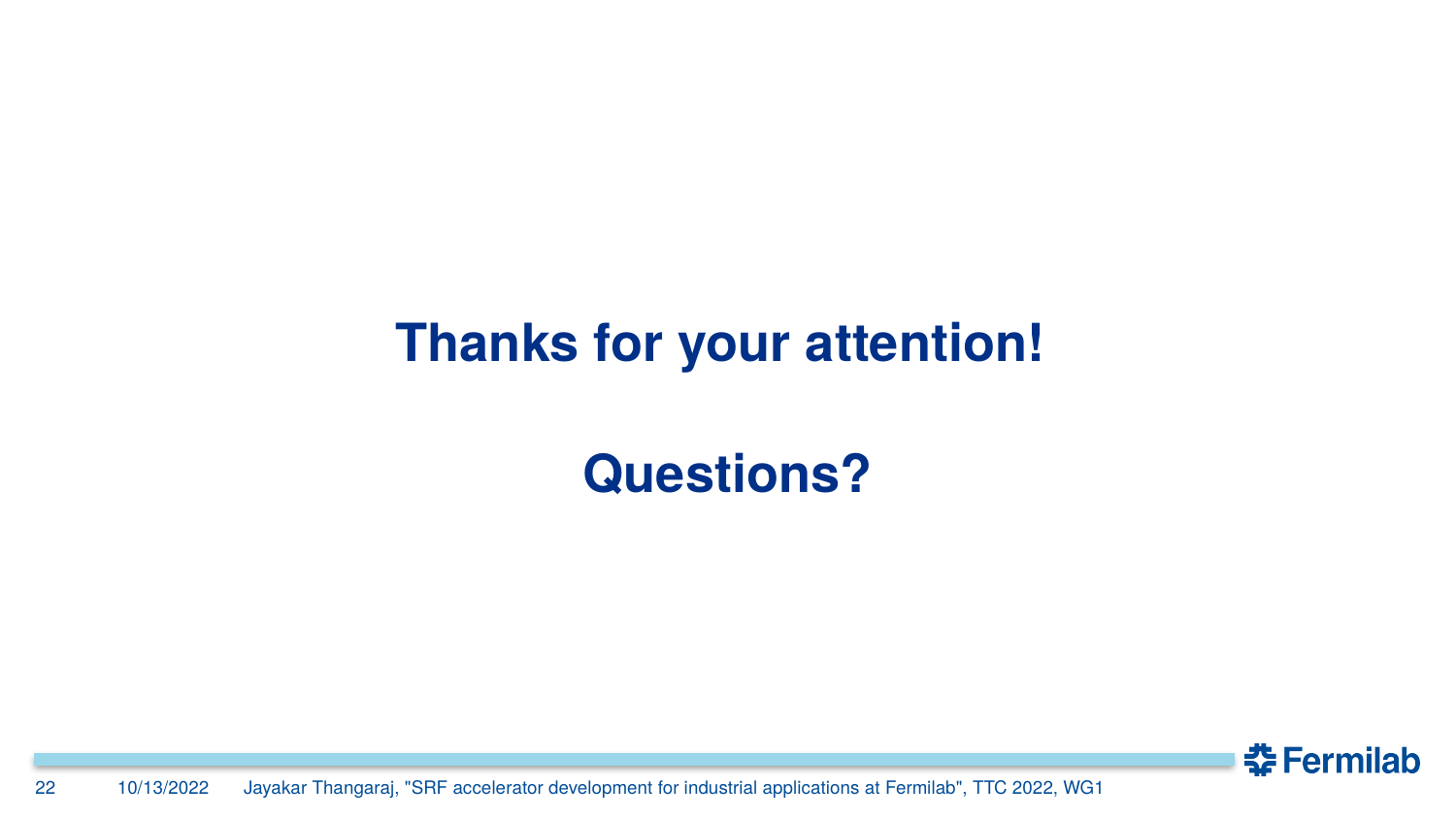

Thanks for your attention!

Questions?
22
10/13/2022
Jayakar Thangaraj, "SRF accelerator development for industrial applications at Fermilab", TTC 2022, WG1